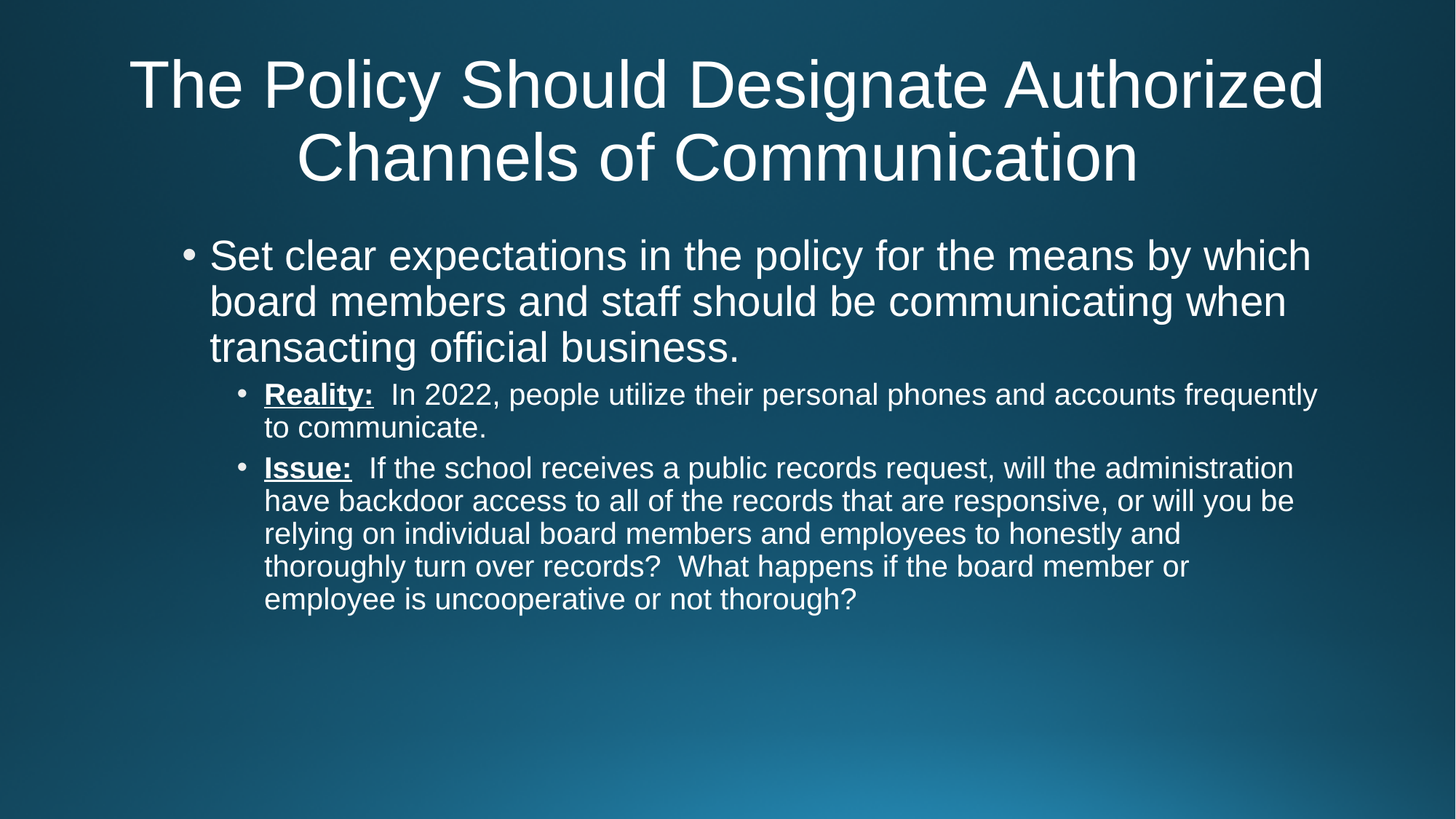

# The Policy Should Designate Authorized Channels of Communication
Set clear expectations in the policy for the means by which board members and staff should be communicating when transacting official business.
Reality:  In 2022, people utilize their personal phones and accounts frequently to communicate.
Issue:  If the school receives a public records request, will the administration have backdoor access to all of the records that are responsive, or will you be relying on individual board members and employees to honestly and thoroughly turn over records?  What happens if the board member or employee is uncooperative or not thorough?